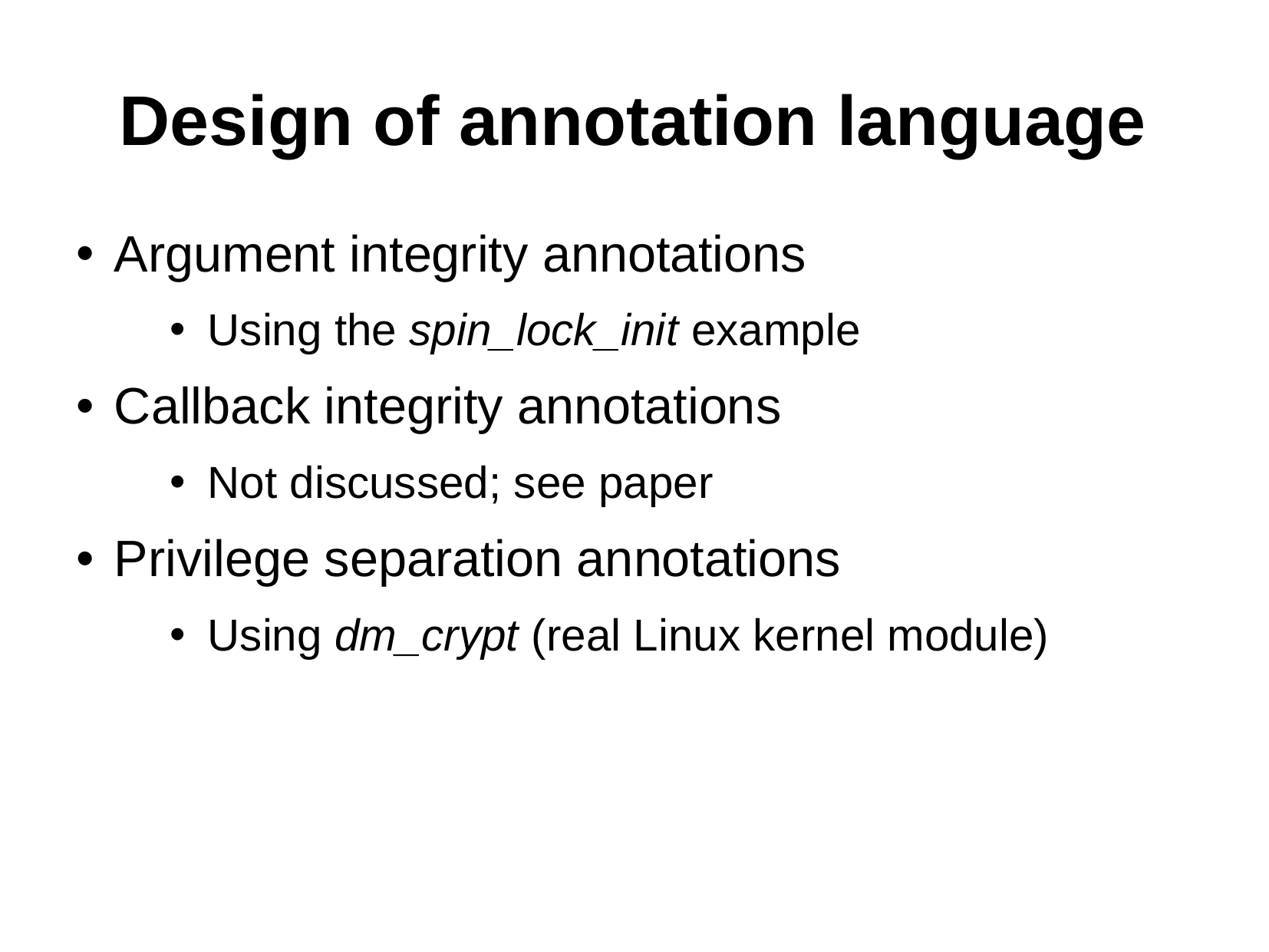

Design of annotation language
Argument integrity annotations
Using the spin_lock_init example
Callback integrity annotations
Not discussed; see paper
Privilege separation annotations
Using dm_crypt (real Linux kernel module)